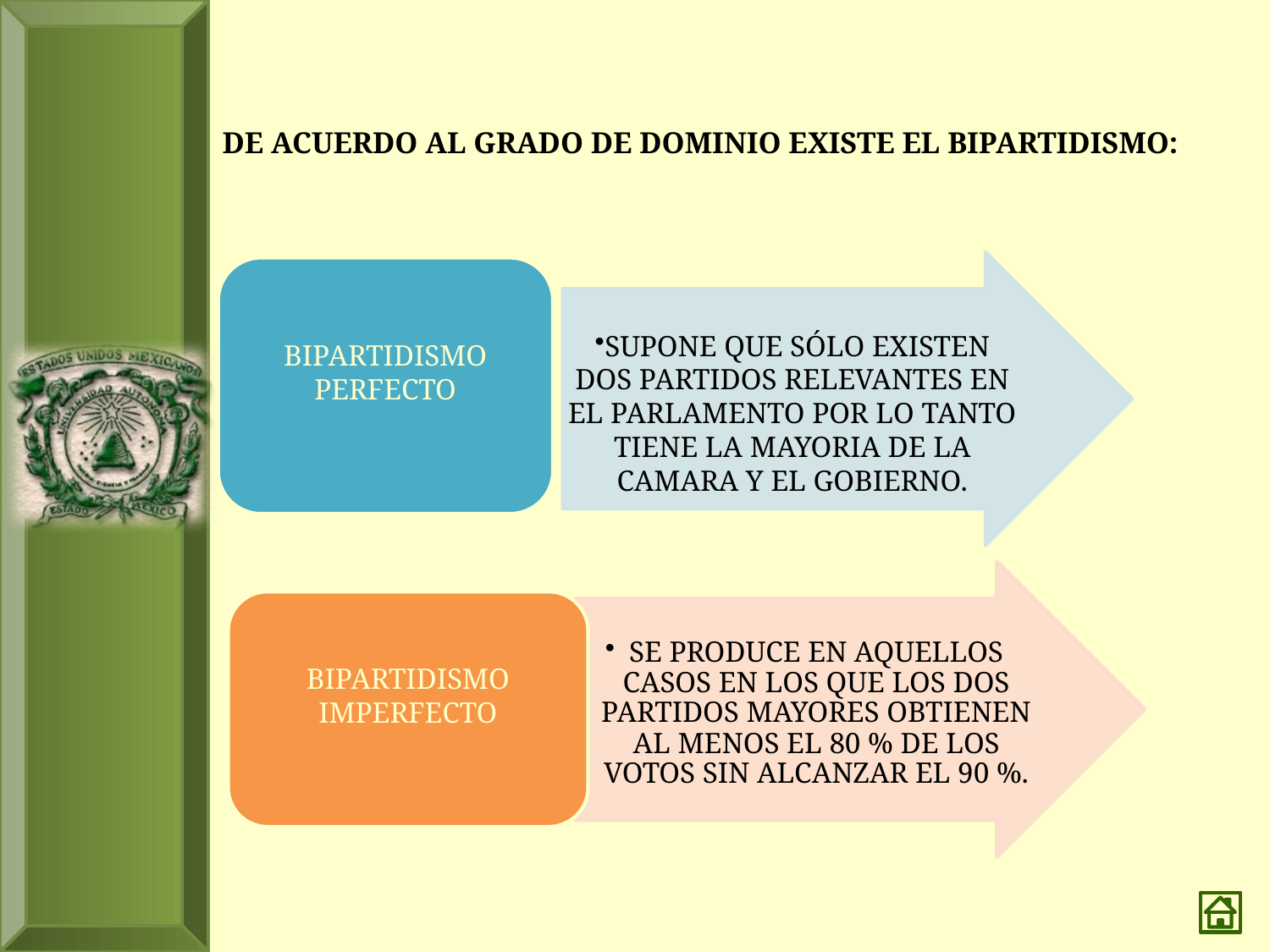

# DE ACUERDO AL GRADO DE DOMINIO EXISTE EL BIPARTIDISMO:

SUPONE QUE SÓLO EXISTEN DOS PARTIDOS RELEVANTES EN EL PARLAMENTO POR LO TANTO TIENE LA MAYORIA DE LA CAMARA Y EL GOBIERNO.

BIPARTIDISMO PERFECTO

SE PRODUCE EN AQUELLOS CASOS EN LOS QUE LOS DOS PARTIDOS MAYORES OBTIENEN AL ME­NOS EL 80 % DE LOS VOTOS SIN ALCANZAR EL 90 %.
BIPARTIDISMO IMPERFECTO